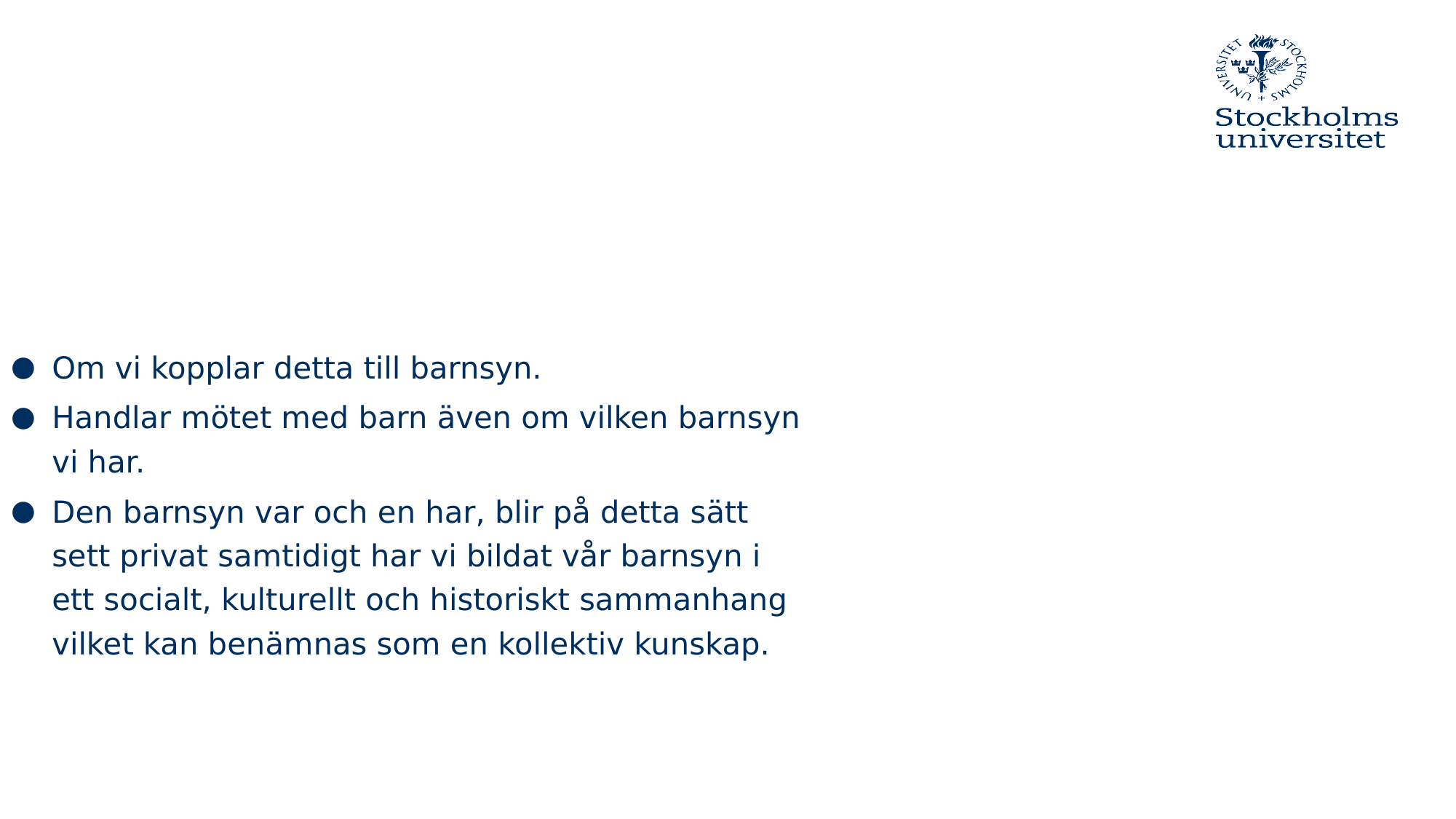

Om vi kopplar detta till barnsyn.
Handlar mötet med barn även om vilken barnsyn vi har.
Den barnsyn var och en har, blir på detta sätt sett privat samtidigt har vi bildat vår barnsyn i ett socialt, kulturellt och historiskt sammanhang vilket kan benämnas som en kollektiv kunskap.